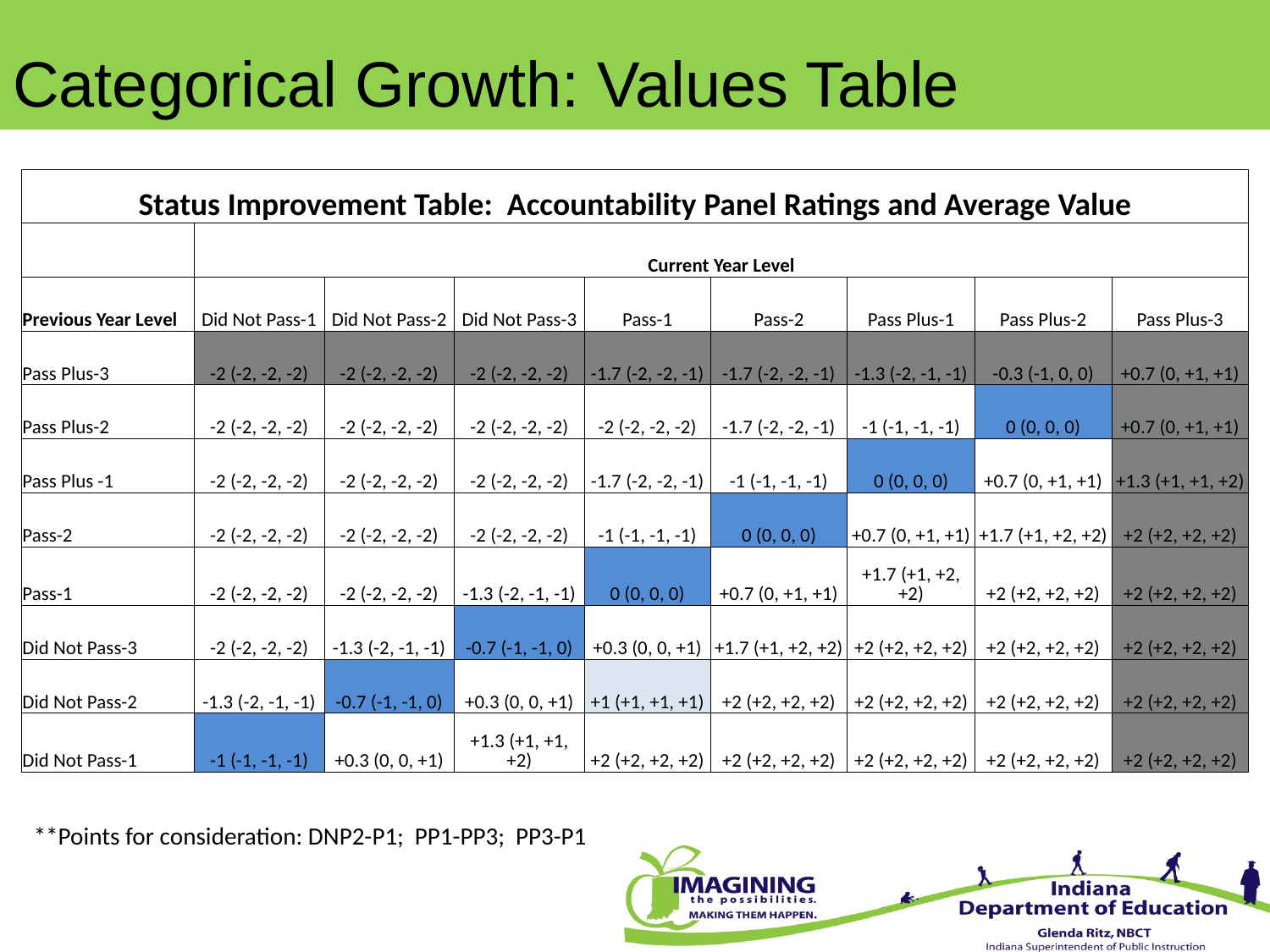

Categorical Growth: Values Table
| Status Improvement Table: Accountability Panel Ratings and Average Value |  |  |  |  |  |  |  |  |
| --- | --- | --- | --- | --- | --- | --- | --- | --- |
|  | Current Year Level |  |  |  |  |  |  |  |
| Previous Year Level | Did Not Pass-1 | Did Not Pass-2 | Did Not Pass-3 | Pass-1 | Pass-2 | Pass Plus-1 | Pass Plus-2 | Pass Plus-3 |
| Pass Plus-3 | -2 (-2, -2, -2) | -2 (-2, -2, -2) | -2 (-2, -2, -2) | -1.7 (-2, -2, -1) | -1.7 (-2, -2, -1) | -1.3 (-2, -1, -1) | -0.3 (-1, 0, 0) | +0.7 (0, +1, +1) |
| Pass Plus-2 | -2 (-2, -2, -2) | -2 (-2, -2, -2) | -2 (-2, -2, -2) | -2 (-2, -2, -2) | -1.7 (-2, -2, -1) | -1 (-1, -1, -1) | 0 (0, 0, 0) | +0.7 (0, +1, +1) |
| Pass Plus -1 | -2 (-2, -2, -2) | -2 (-2, -2, -2) | -2 (-2, -2, -2) | -1.7 (-2, -2, -1) | -1 (-1, -1, -1) | 0 (0, 0, 0) | +0.7 (0, +1, +1) | +1.3 (+1, +1, +2) |
| Pass-2 | -2 (-2, -2, -2) | -2 (-2, -2, -2) | -2 (-2, -2, -2) | -1 (-1, -1, -1) | 0 (0, 0, 0) | +0.7 (0, +1, +1) | +1.7 (+1, +2, +2) | +2 (+2, +2, +2) |
| Pass-1 | -2 (-2, -2, -2) | -2 (-2, -2, -2) | -1.3 (-2, -1, -1) | 0 (0, 0, 0) | +0.7 (0, +1, +1) | +1.7 (+1, +2, +2) | +2 (+2, +2, +2) | +2 (+2, +2, +2) |
| Did Not Pass-3 | -2 (-2, -2, -2) | -1.3 (-2, -1, -1) | -0.7 (-1, -1, 0) | +0.3 (0, 0, +1) | +1.7 (+1, +2, +2) | +2 (+2, +2, +2) | +2 (+2, +2, +2) | +2 (+2, +2, +2) |
| Did Not Pass-2 | -1.3 (-2, -1, -1) | -0.7 (-1, -1, 0) | +0.3 (0, 0, +1) | +1 (+1, +1, +1) | +2 (+2, +2, +2) | +2 (+2, +2, +2) | +2 (+2, +2, +2) | +2 (+2, +2, +2) |
| Did Not Pass-1 | -1 (-1, -1, -1) | +0.3 (0, 0, +1) | +1.3 (+1, +1, +2) | +2 (+2, +2, +2) | +2 (+2, +2, +2) | +2 (+2, +2, +2) | +2 (+2, +2, +2) | +2 (+2, +2, +2) |

**Points for consideration: DNP2-P1;  PP1-PP3;  PP3-P1